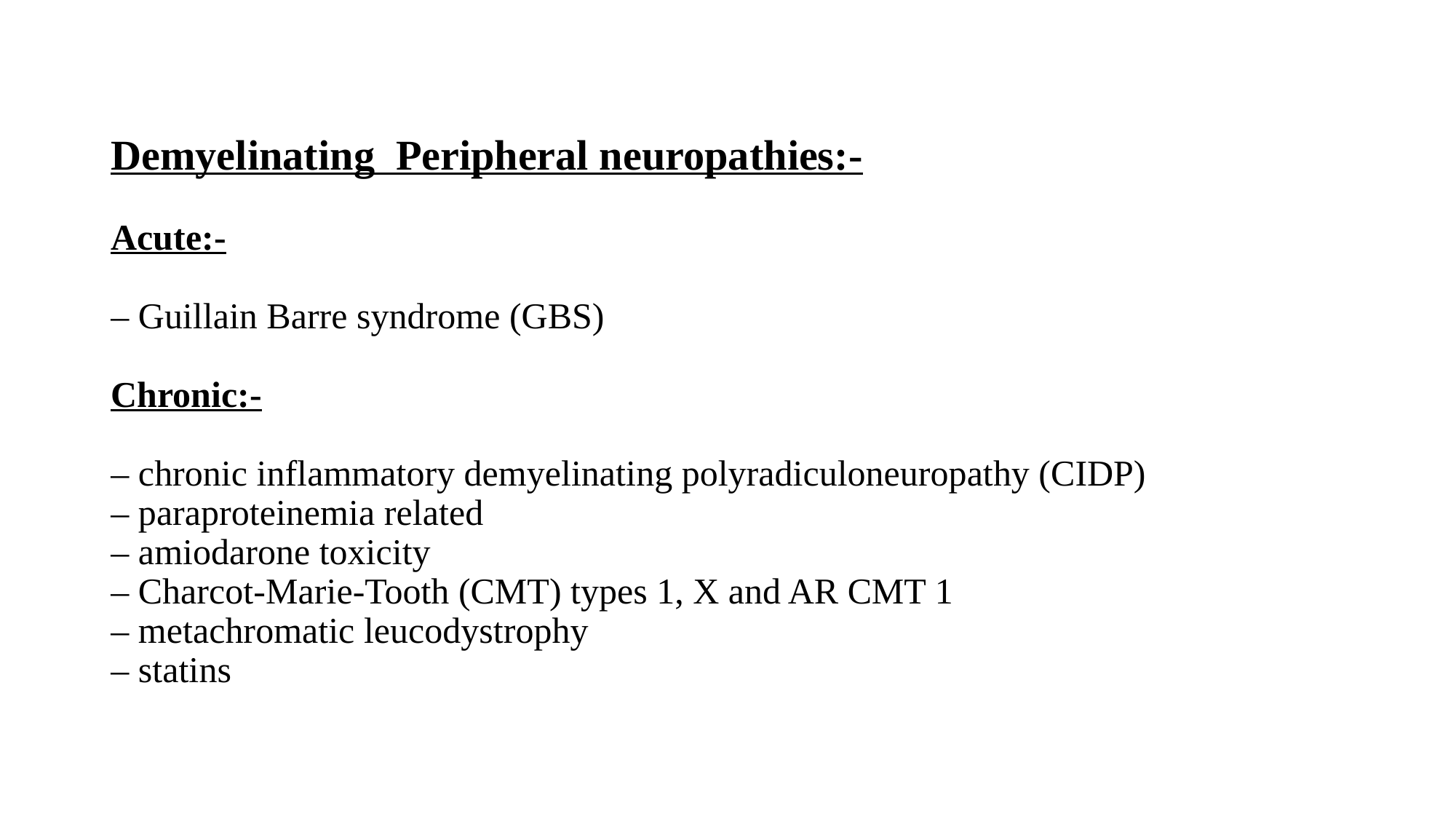

# Demyelinating  Peripheral neuropathies:- Acute:- – Guillain Barre syndrome (GBS) Chronic:- – chronic inflammatory demyelinating polyradiculoneuropathy (CIDP) – paraproteinemia related – amiodarone toxicity – Charcot-Marie-Tooth (CMT) types 1, X and AR CMT 1 – metachromatic leucodystrophy – statins